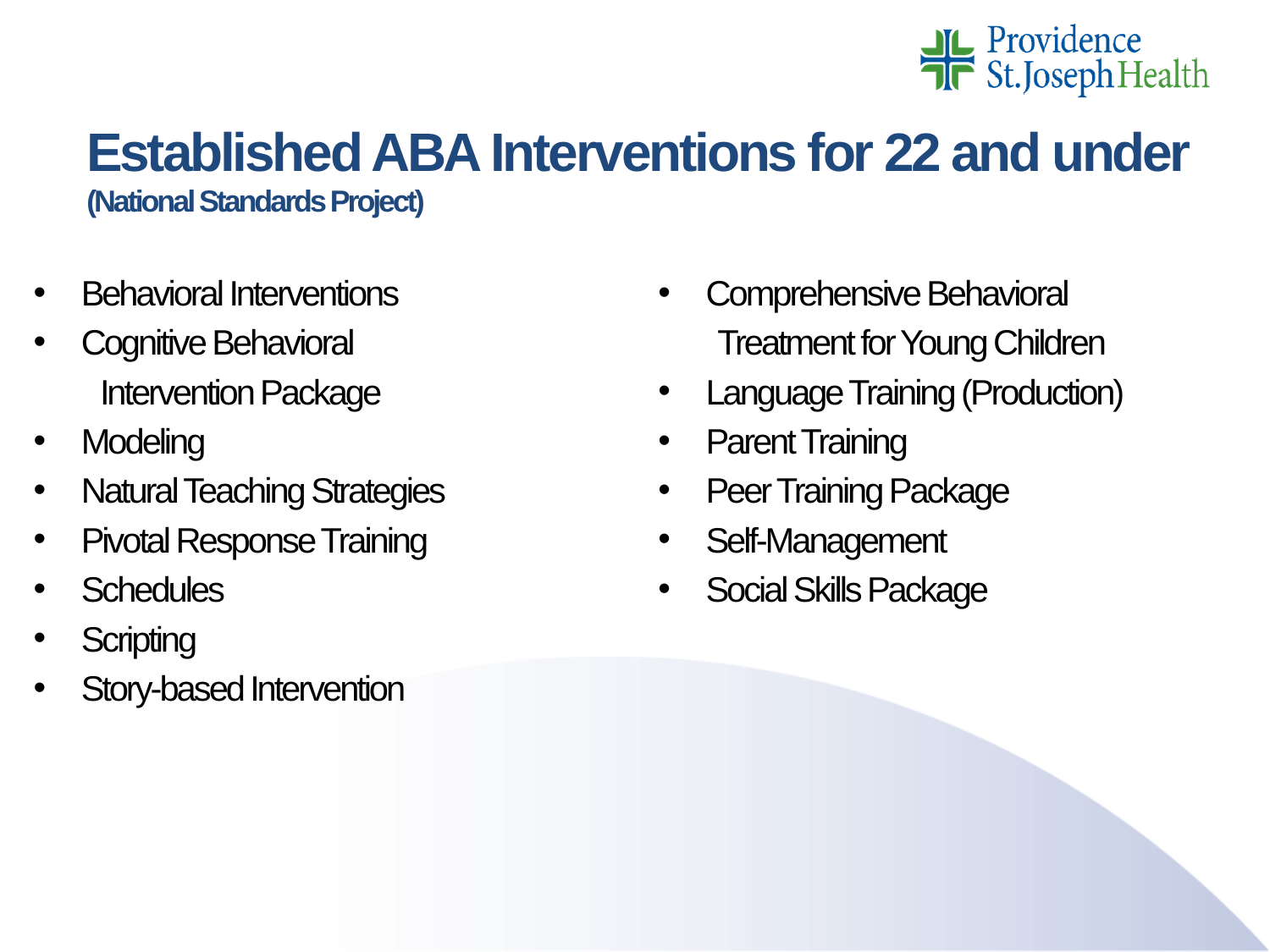

# Established ABA Interventions for 22 and under (National Standards Project)
Behavioral Interventions
Cognitive Behavioral
         Intervention Package
Modeling
Natural Teaching Strategies
Pivotal Response Training
Schedules
Scripting
Story-based Intervention
Comprehensive Behavioral
        Treatment for Young Children
Language Training (Production)
Parent Training
Peer Training Package
Self-Management
Social Skills Package